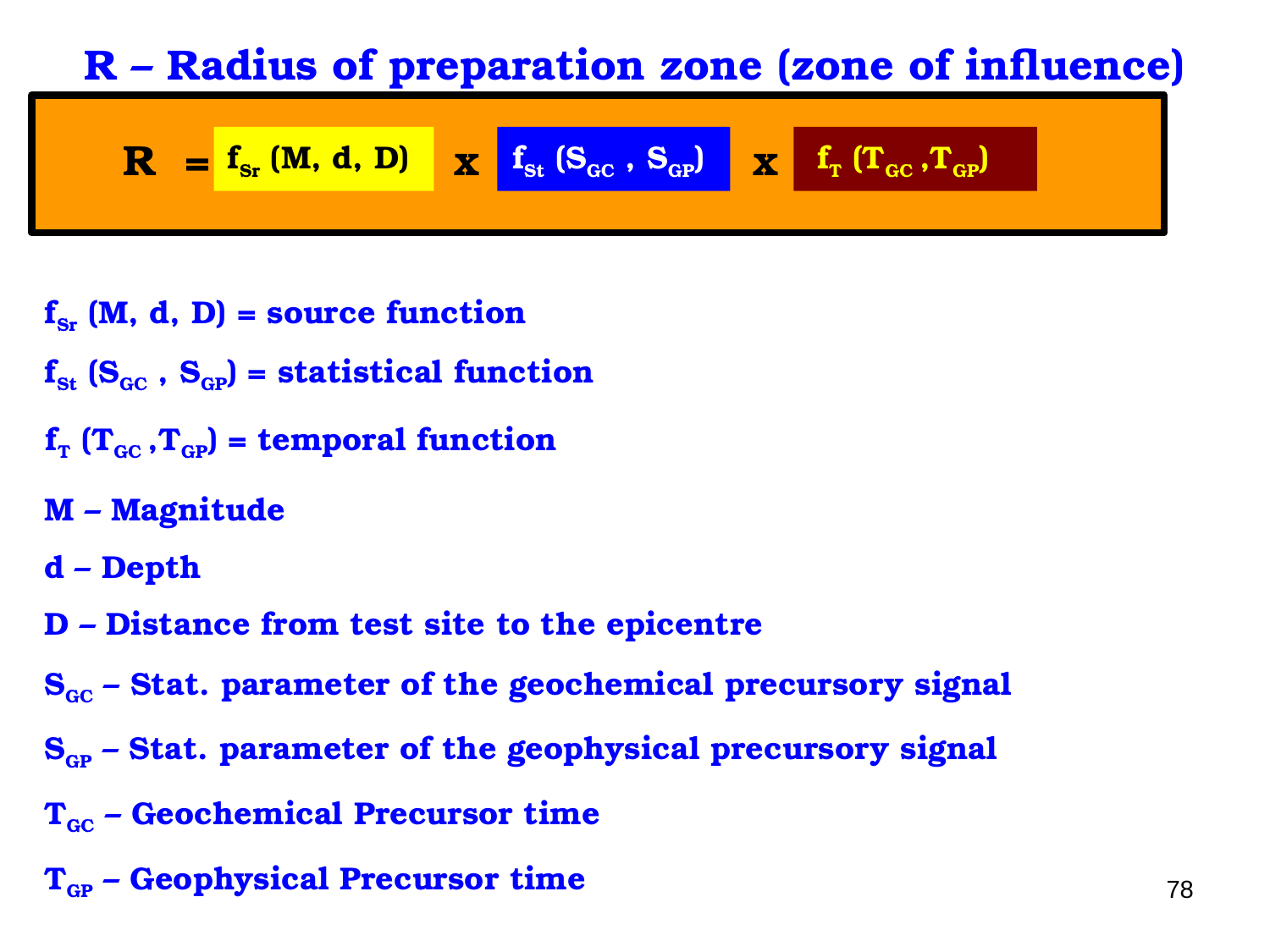

R – Radius of preparation zone (zone of influence)

    R  =                 x                   x
fSr (M, d, D)
fSt (SGC , SGP)
 fT (TGC ,TGP)
   fSr (M, d, D) = source function
   fSt (SGC , SGP) = statistical function
   fT (TGC ,TGP) = temporal function
M – Magnitude
d – Depth
D – Distance from test site to the epicentre
SGC – Stat. parameter of the geochemical precursory signal
SGP – Stat. parameter of the geophysical precursory signal
TGC – Geochemical Precursor time
TGP – Geophysical Precursor time
78